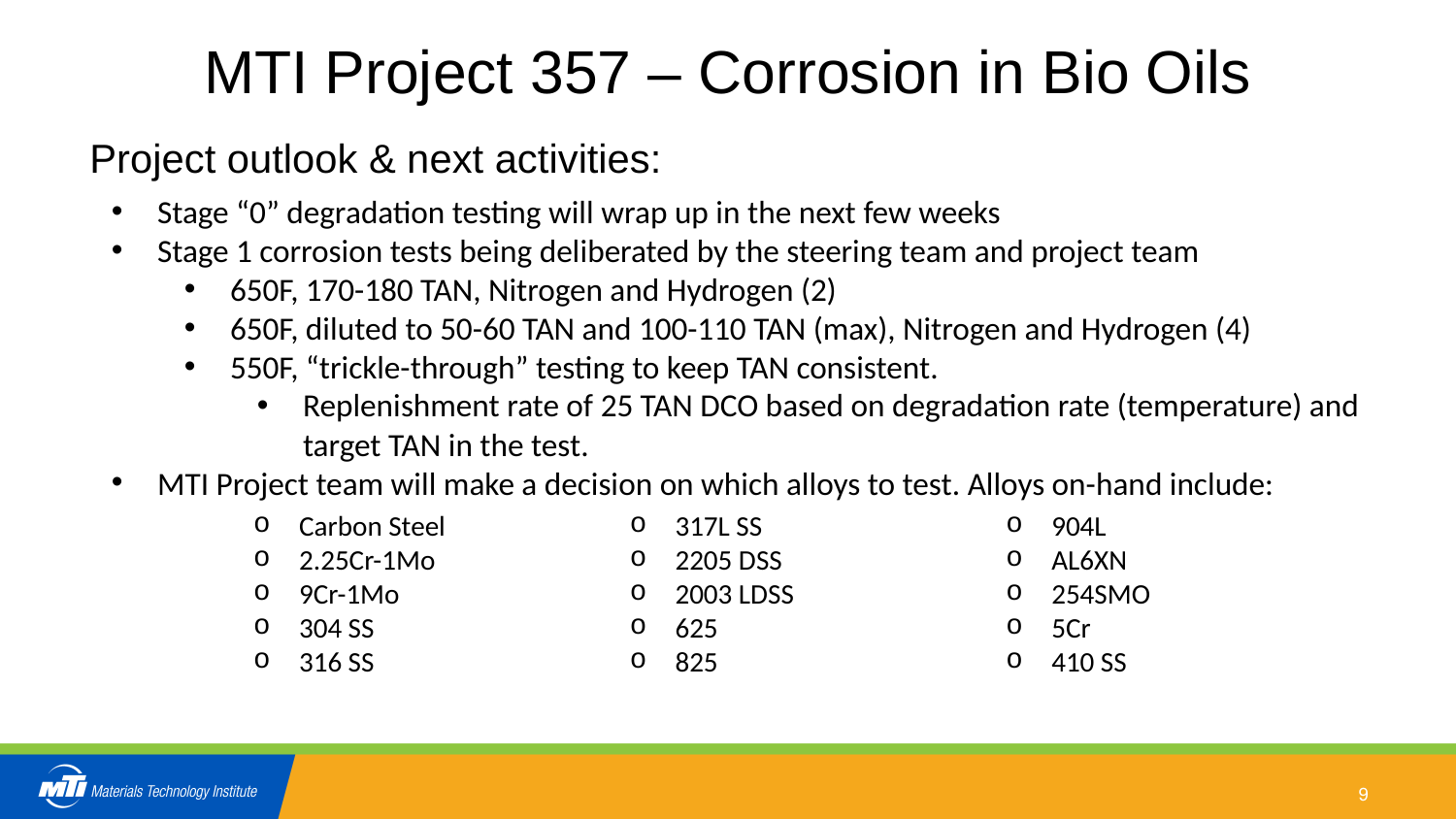

# MTI Project 357 – Corrosion in Bio Oils
Project outlook & next activities:
Stage “0” degradation testing will wrap up in the next few weeks
Stage 1 corrosion tests being deliberated by the steering team and project team
650F, 170-180 TAN, Nitrogen and Hydrogen (2)
650F, diluted to 50-60 TAN and 100-110 TAN (max), Nitrogen and Hydrogen (4)
550F, “trickle-through” testing to keep TAN consistent.
Replenishment rate of 25 TAN DCO based on degradation rate (temperature) and target TAN in the test.
MTI Project team will make a decision on which alloys to test. Alloys on-hand include:
Carbon Steel
2.25Cr-1Mo
9Cr-1Mo
304 SS
316 SS
317L SS
2205 DSS
2003 LDSS
625
825
904L
AL6XN
254SMO
5Cr
410 SS
9